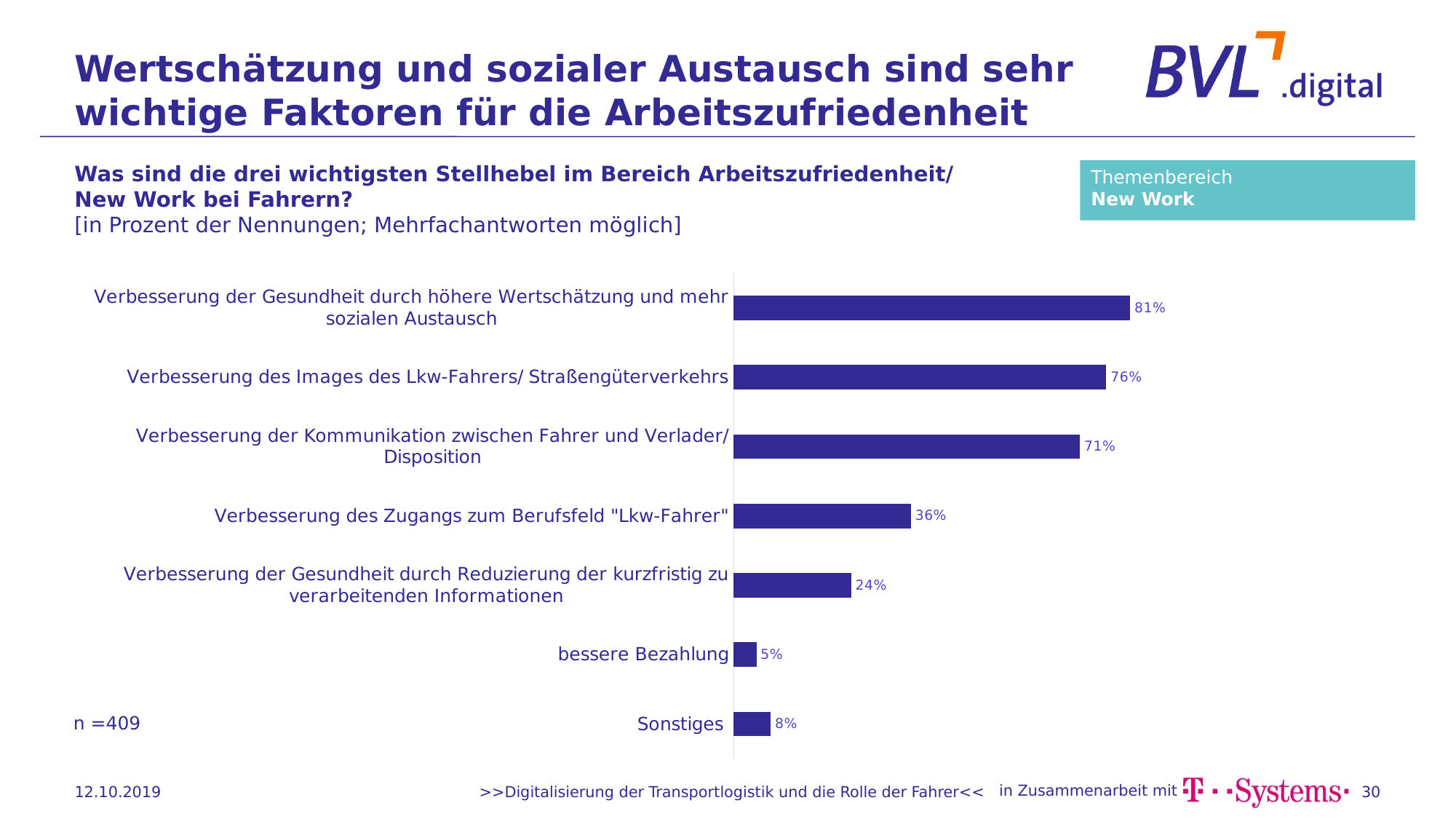

# Wertschätzung und sozialer Austausch sind sehr wichtige Faktoren für die Arbeitszufriedenheit
Themenbereich
New Work
Was sind die drei wichtigsten Stellhebel im Bereich Arbeitszufriedenheit/
New Work bei Fahrern?
[in Prozent der Nennungen; Mehrfachantworten möglich]

### Chart

| Category |  |
|---|---|
| Sonstiges  | 0.07579462102689487 |
| bessere Bezahlung | 0.04645476772616137 |
| Verbesserung der Gesundheit durch Reduzierung der kurzfristig zu verarbeitenden Informationen | 0.2396088019559902 |
|  Verbesserung des Zugangs zum Berufsfeld "Lkw-Fahrer" | 0.36185819070904646 |
| Verbesserung der Kommunikation zwischen Fahrer und Verlader/ Disposition | 0.706601466992665 |
| Verbesserung des Images des Lkw-Fahrers/ Straßengüterverkehrs | 0.7603911980440098 |
| Verbesserung der Gesundheit durch höhere Wertschätzung und mehr sozialen Austausch | 0.8092909535452323 |
n =409
12.10.2019
>>Digitalisierung der Transportlogistik und die Rolle der Fahrer<<
30
Daten:
O:\04 Produkte\06 T-Systems\06 Befragung\Excel Zusammenfassung\NW_Gesamt